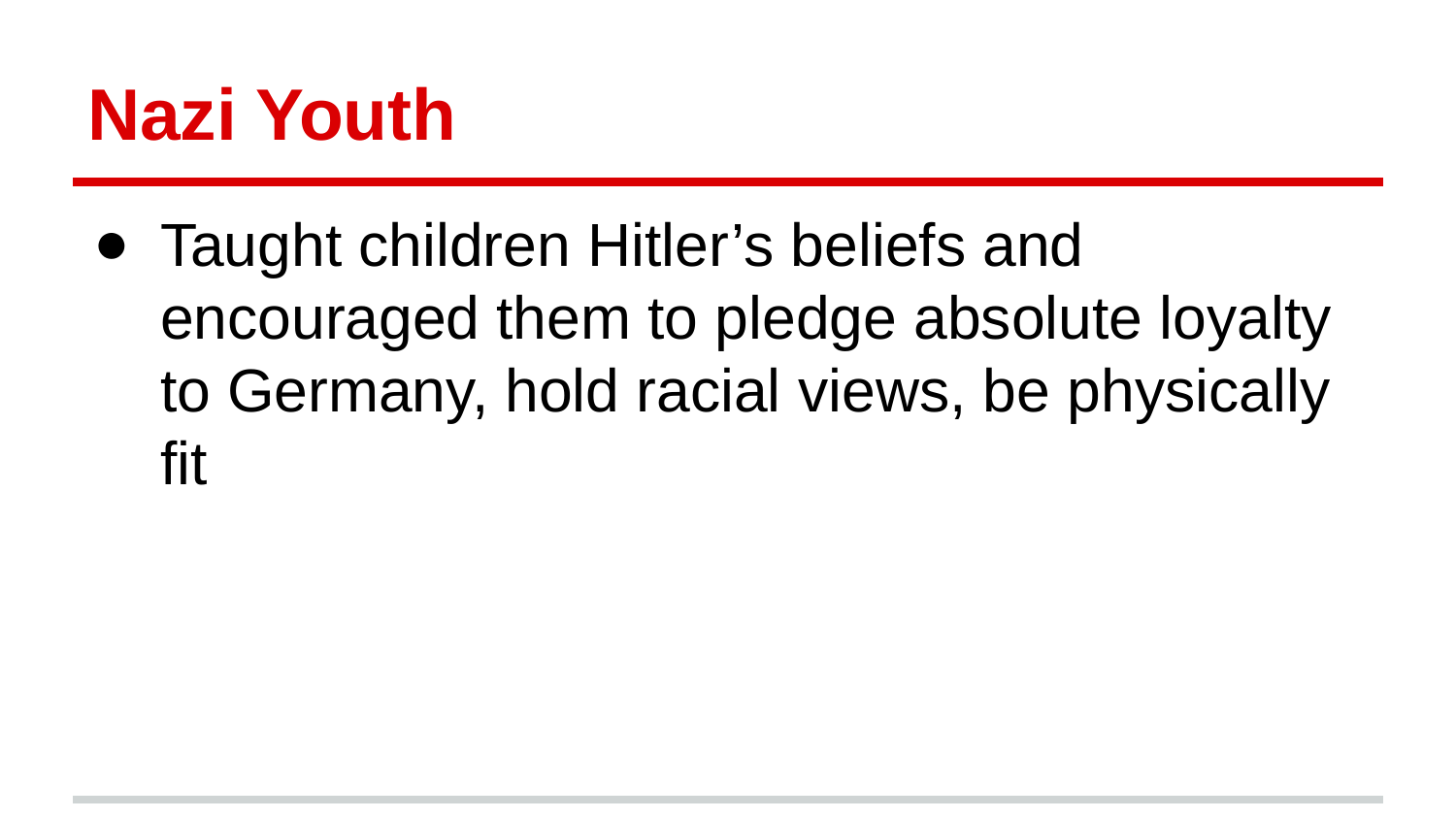

# Nazi Youth
Taught children Hitler’s beliefs and encouraged them to pledge absolute loyalty to Germany, hold racial views, be physically fit